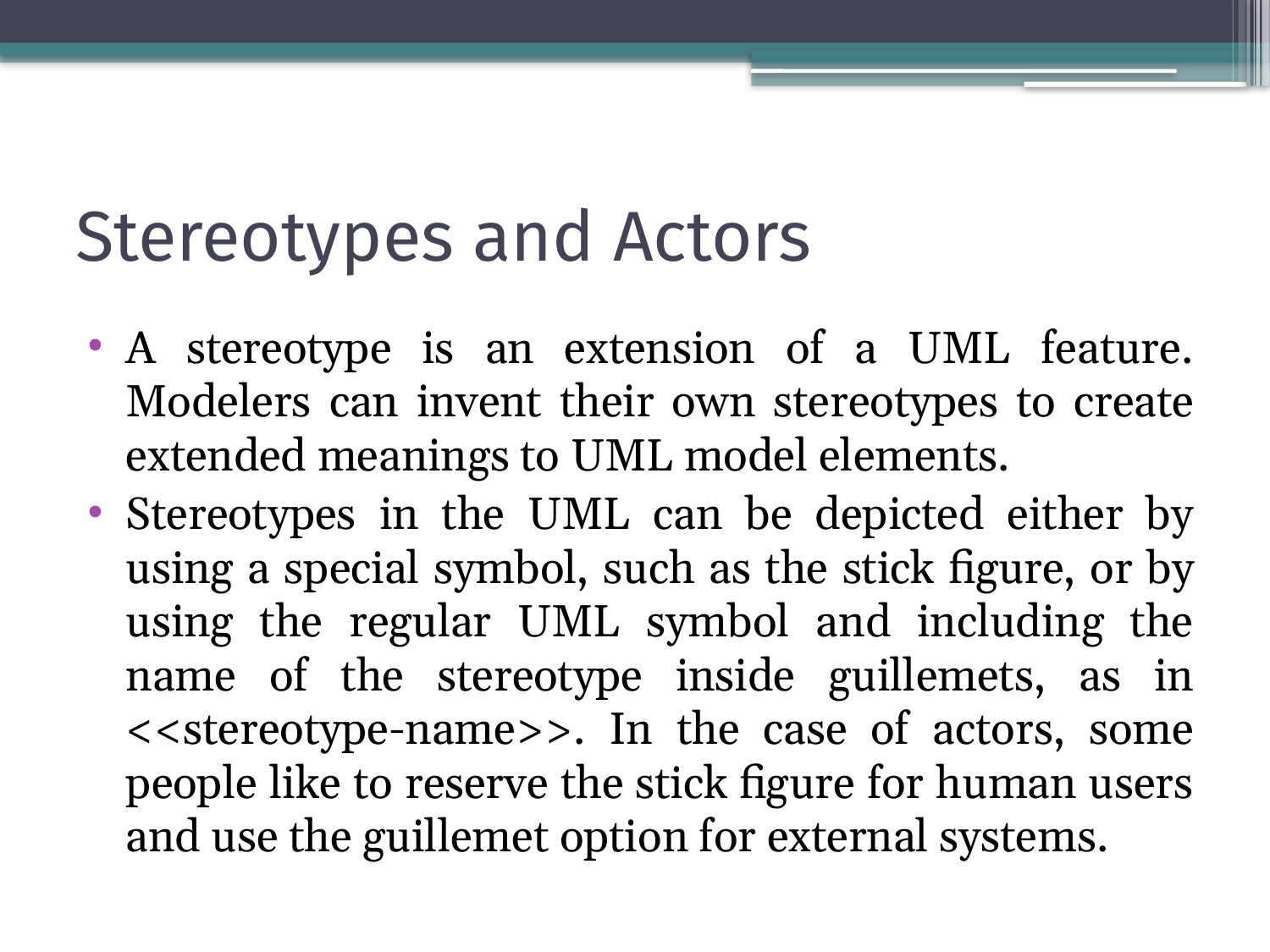

# Stereotypes and Actors
A stereotype is an extension of a UML feature. Modelers can invent their own stereotypes to create extended meanings to UML model elements.
Stereotypes in the UML can be depicted either by using a special symbol, such as the stick figure, or by using the regular UML symbol and including the name of the stereotype inside guillemets, as in <<stereotype-name>>. In the case of actors, some people like to reserve the stick figure for human users and use the guillemet option for external systems.